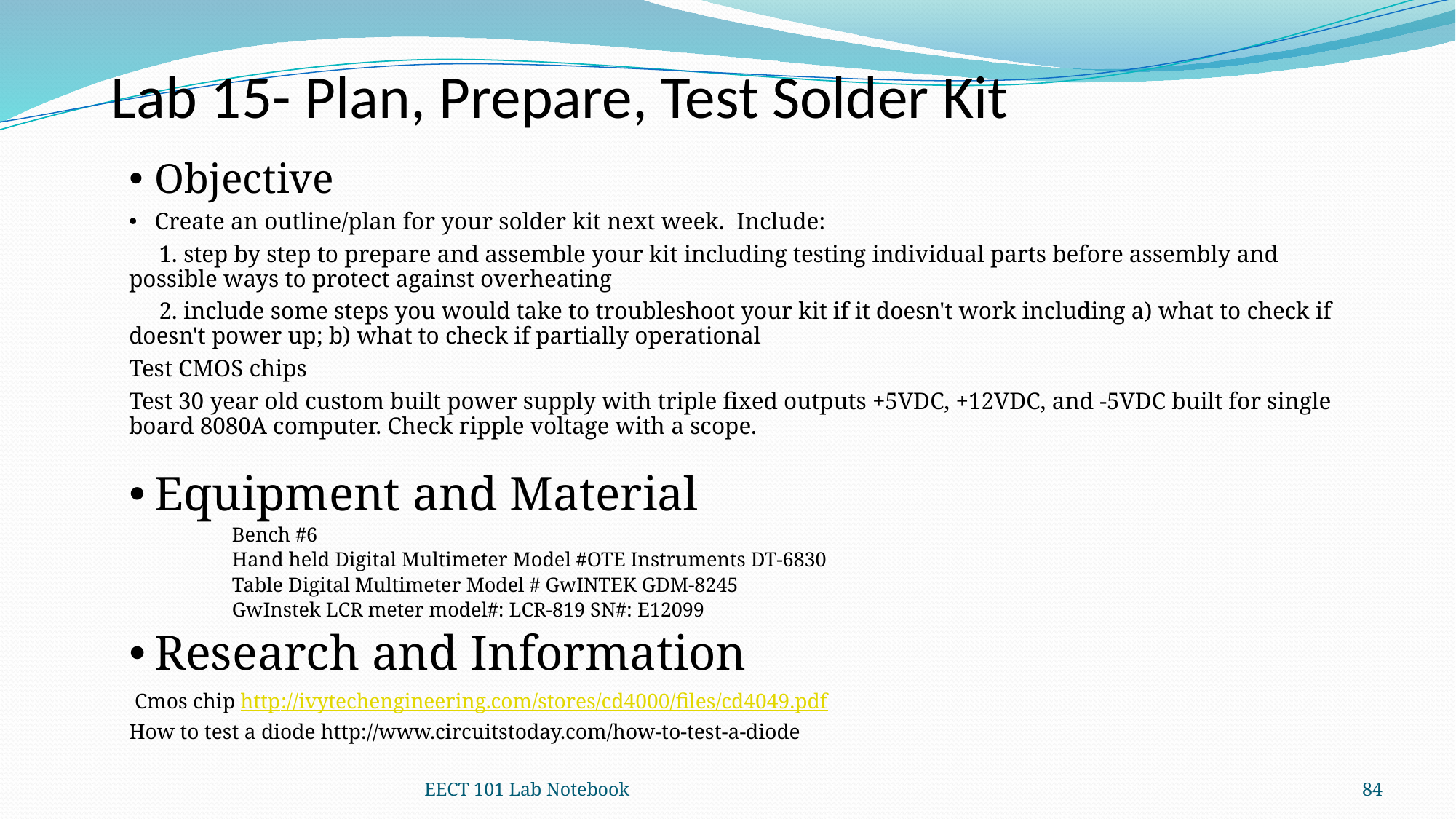

Lab 15- Plan, Prepare, Test Solder Kit
Objective
Create an outline/plan for your solder kit next week.  Include:
     1. step by step to prepare and assemble your kit including testing individual parts before assembly and possible ways to protect against overheating
     2. include some steps you would take to troubleshoot your kit if it doesn't work including a) what to check if doesn't power up; b) what to check if partially operational
Test CMOS chips
Test 30 year old custom built power supply with triple fixed outputs +5VDC, +12VDC, and -5VDC built for single board 8080A computer. Check ripple voltage with a scope.

Equipment and Material
Bench #6
Hand held Digital Multimeter Model #OTE Instruments DT-6830
Table Digital Multimeter Model # GwINTEK GDM-8245
GwInstek LCR meter model#: LCR-819 SN#: E12099
Research and Information
 Cmos chip http://ivytechengineering.com/stores/cd4000/files/cd4049.pdf
How to test a diode http://www.circuitstoday.com/how-to-test-a-diode

EECT 101 Lab Notebook
84